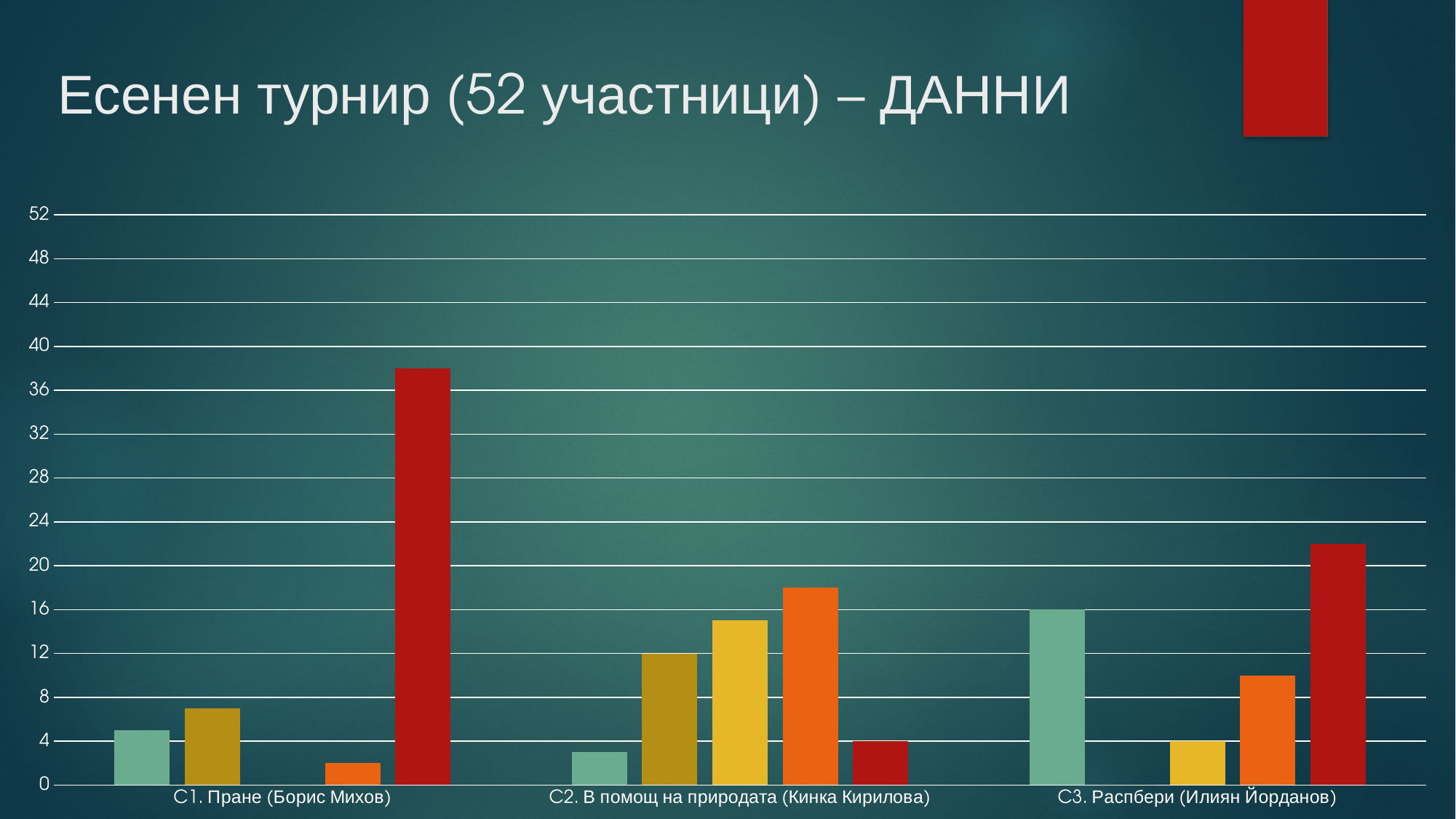

Есенен турнир (52 участници) – ДАННИ

### Chart

| Category | 100 т. | >= 60 т. | < 60 & > 30 | <= 30 т. | 0 т. |
|---|---|---|---|---|---|
| C1. Пране (Борис Михов) | 5.0 | 7.0 | 0.0 | 2.0 | 38.0 |
| C2. В помощ на природата (Кинка Кирилова) | 3.0 | 12.0 | 15.0 | 18.0 | 4.0 |
| C3. Распбери (Илиян Йорданов) | 16.0 | 0.0 | 4.0 | 10.0 | 22.0 |